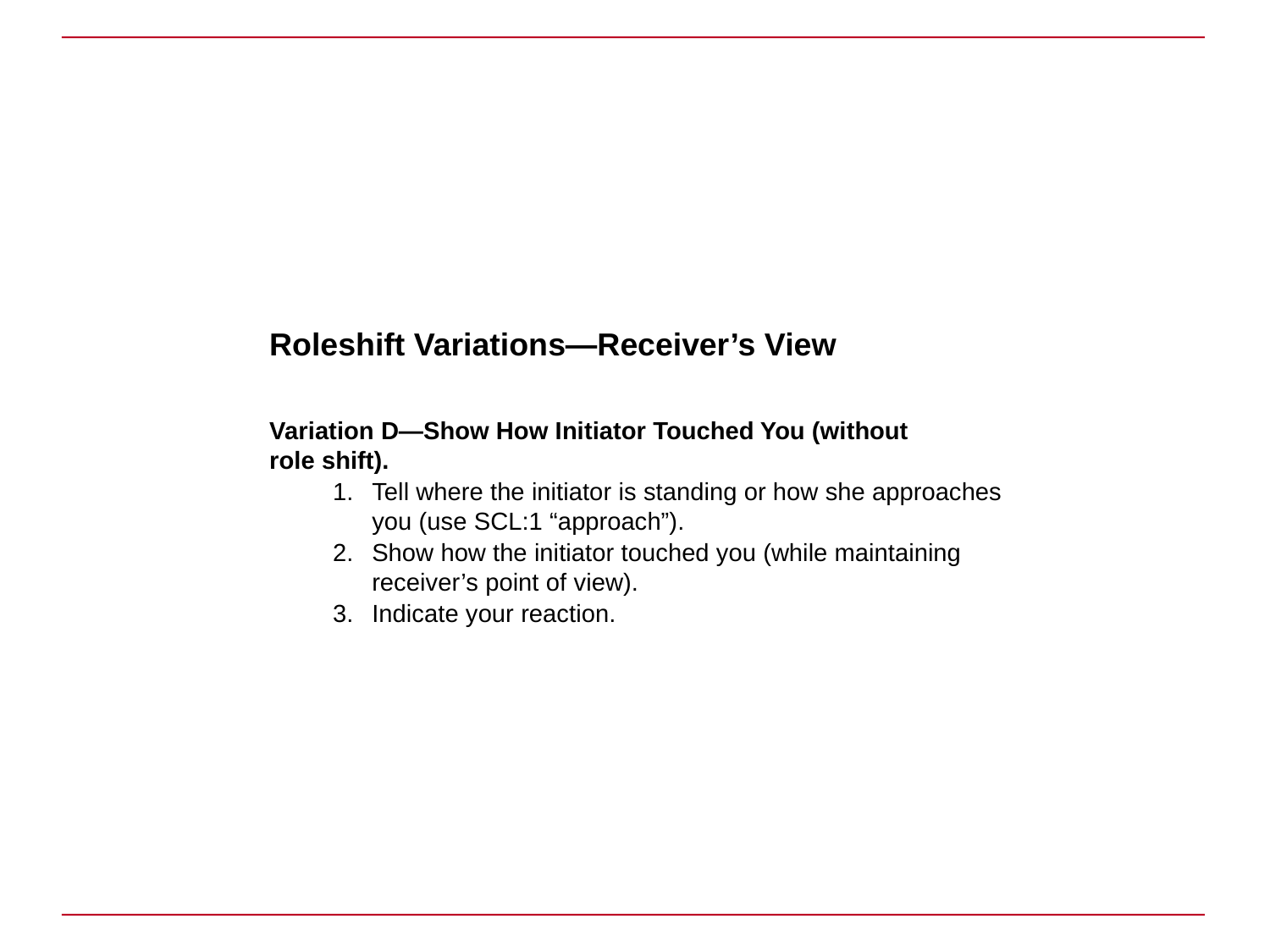

Roleshift Variations—Receiver’s View
Variation D—Show How Initiator Touched You (without
role shift).
Tell where the initiator is standing or how she approaches you (use SCL:1 “approach”).
Show how the initiator touched you (while maintaining receiver’s point of view).
Indicate your reaction.